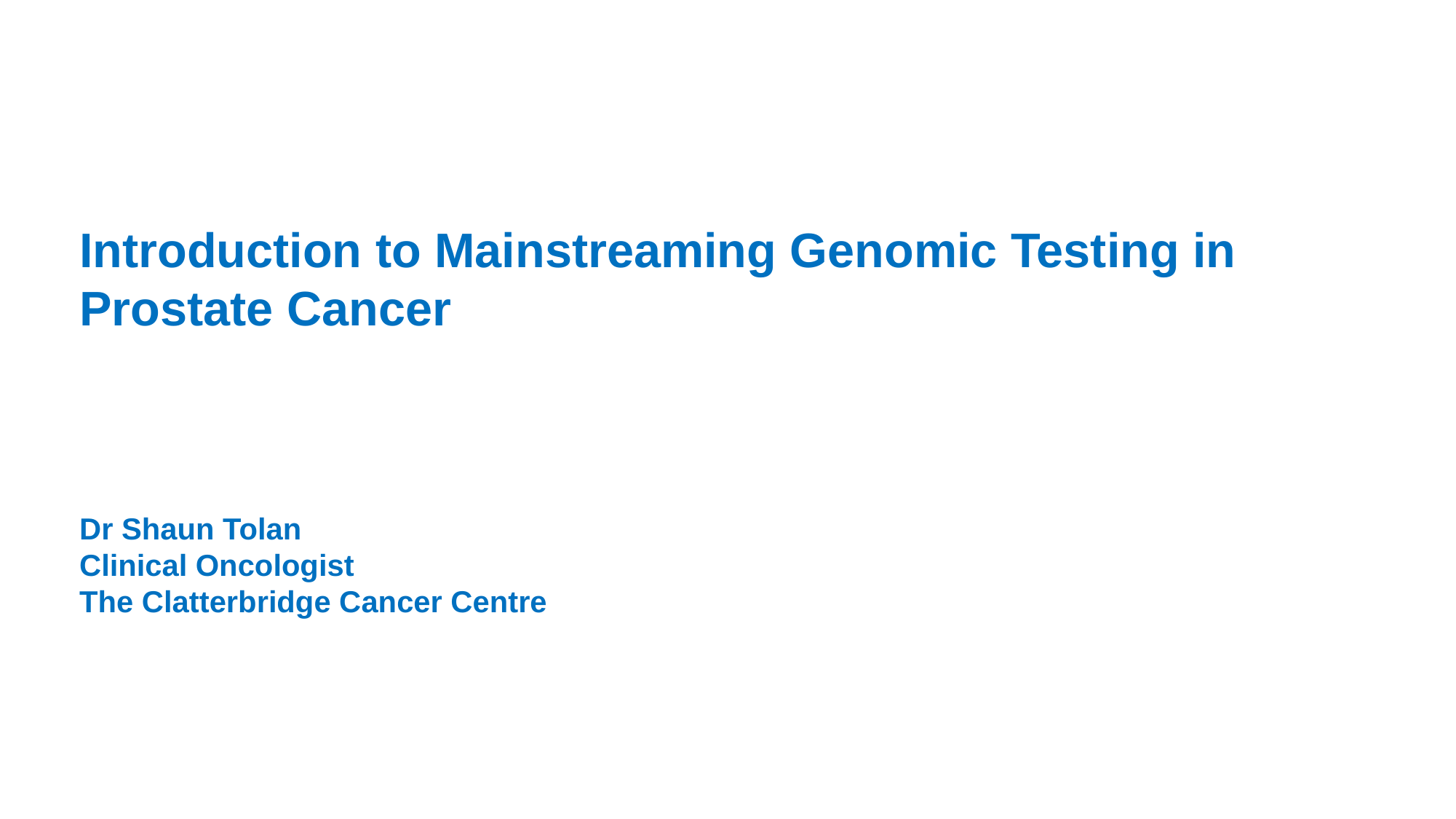

Introduction to Mainstreaming Genomic Testing in Prostate Cancer

Dr Shaun Tolan
Clinical Oncologist
The Clatterbridge Cancer Centre